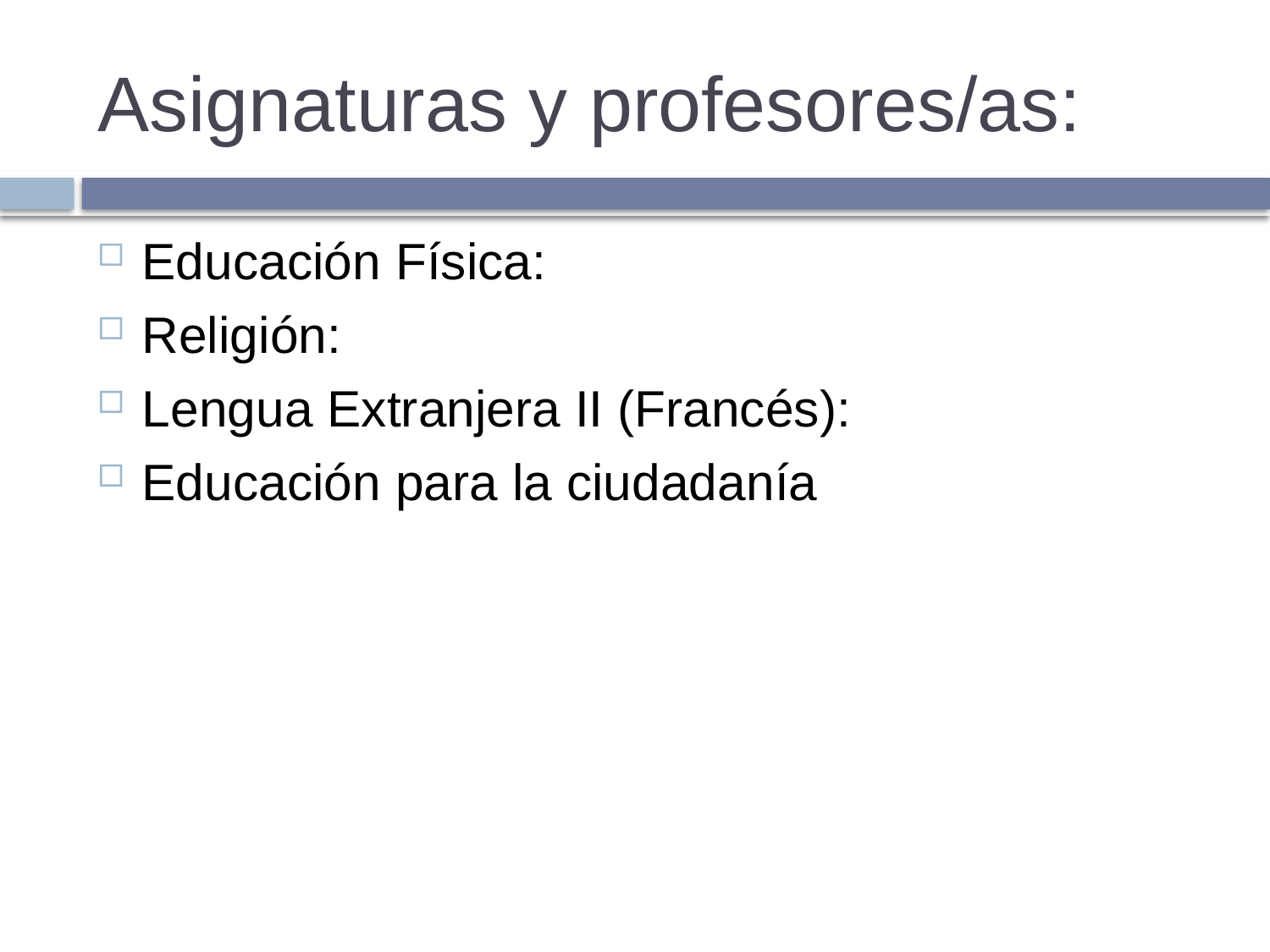

# Asignaturas y profesores/as:
Educación Física:
Religión:
Lengua Extranjera II (Francés):
Educación para la ciudadanía